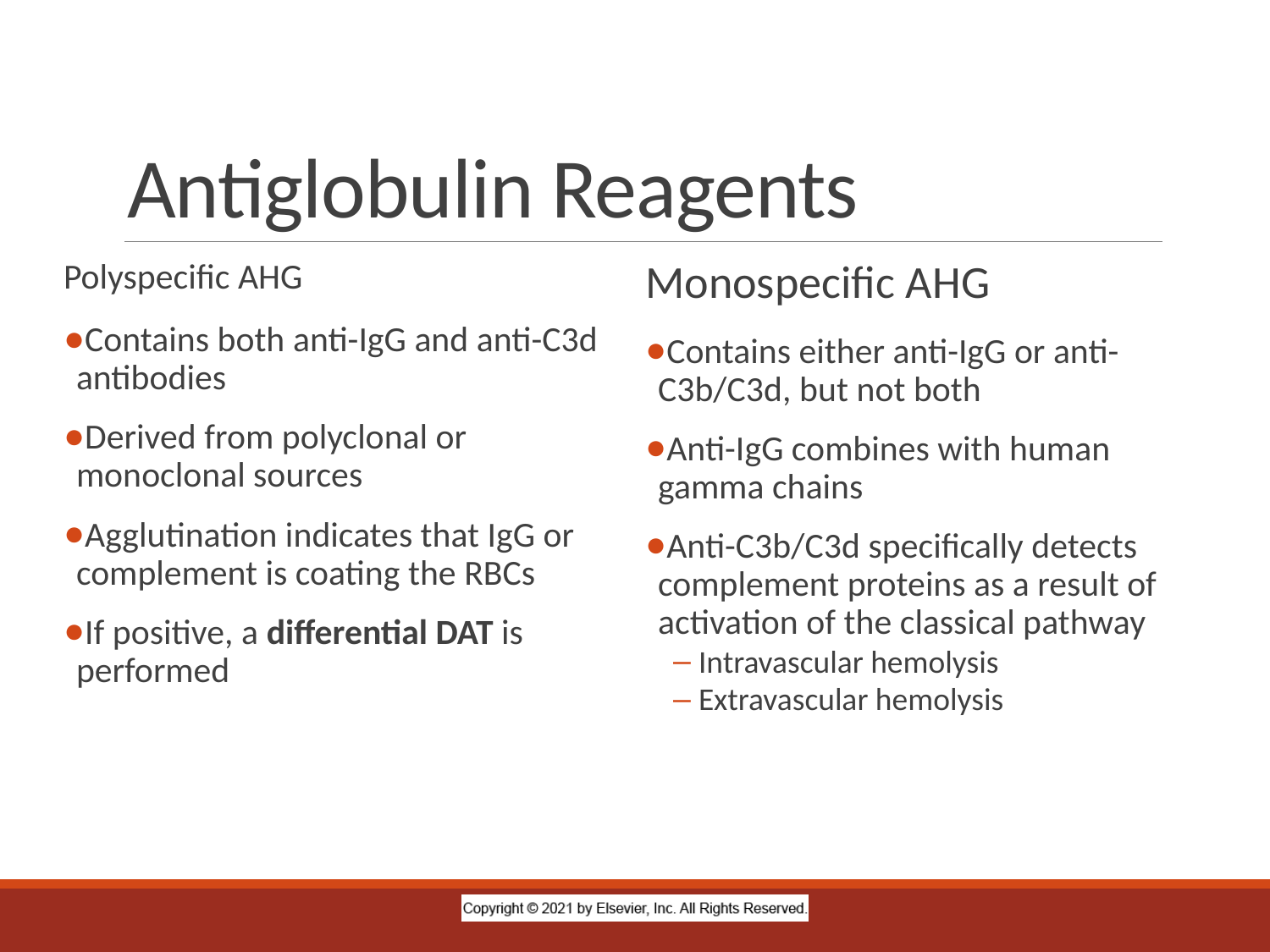

# Antiglobulin Reagents
Polyspecific AHG
Contains both anti-IgG and anti-C3d antibodies
Derived from polyclonal or monoclonal sources
Agglutination indicates that IgG or complement is coating the RBCs
If positive, a differential DAT is performed

Monospecific AHG
Contains either anti-IgG or anti-C3b/C3d, but not both
Anti-IgG combines with human gamma chains
Anti-C3b/C3d specifically detects complement proteins as a result of activation of the classical pathway
Intravascular hemolysis
Extravascular hemolysis